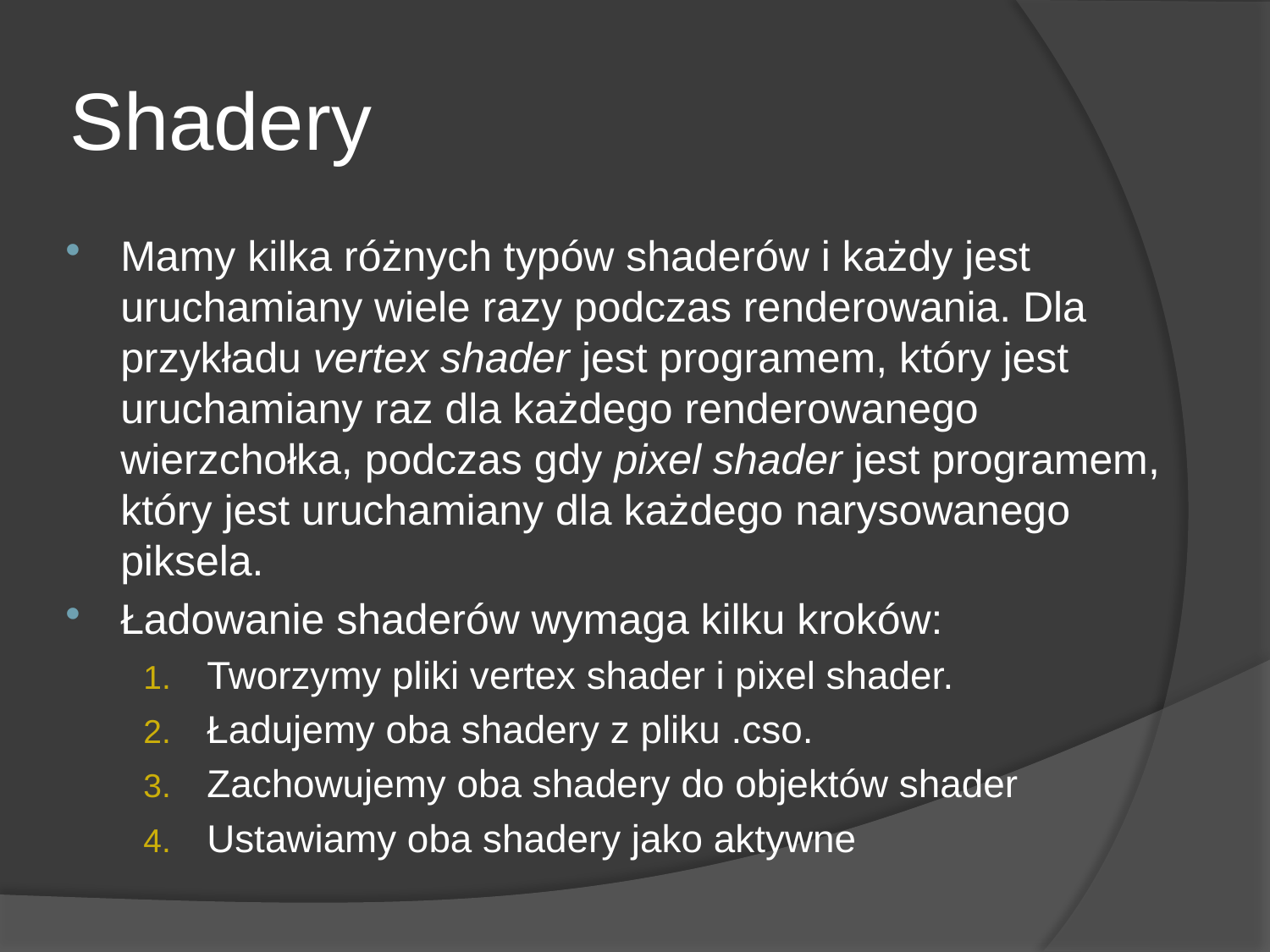

# Shadery
Mamy kilka różnych typów shaderów i każdy jest uruchamiany wiele razy podczas renderowania. Dla przykładu vertex shader jest programem, który jest uruchamiany raz dla każdego renderowanego wierzchołka, podczas gdy pixel shader jest programem, który jest uruchamiany dla każdego narysowanego piksela.
Ładowanie shaderów wymaga kilku kroków:
Tworzymy pliki vertex shader i pixel shader.
Ładujemy oba shadery z pliku .cso.
Zachowujemy oba shadery do objektów shader
Ustawiamy oba shadery jako aktywne